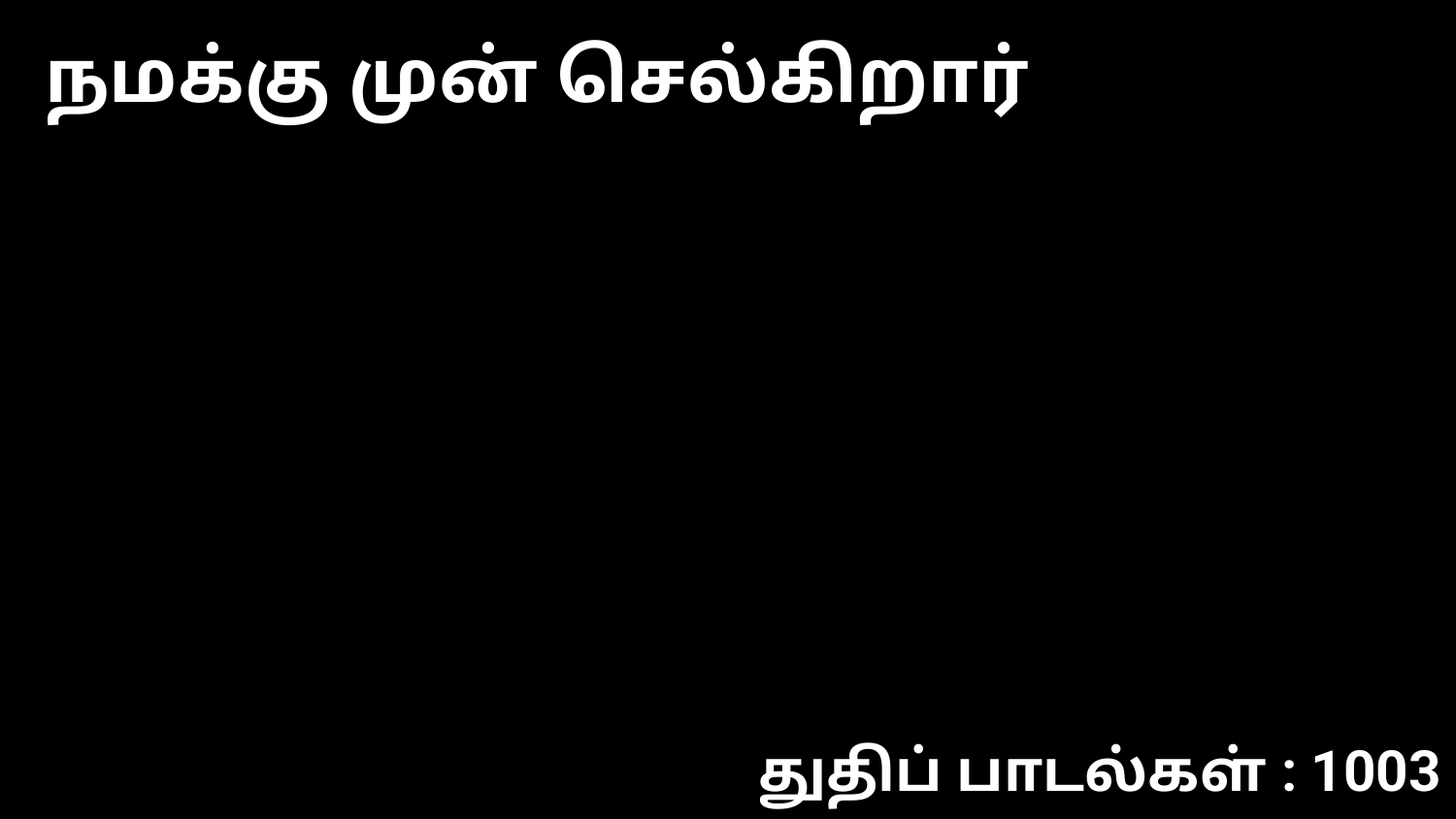

நமக்கு முன் செல்கிறார்
துதிப் பாடல்கள் : 1003